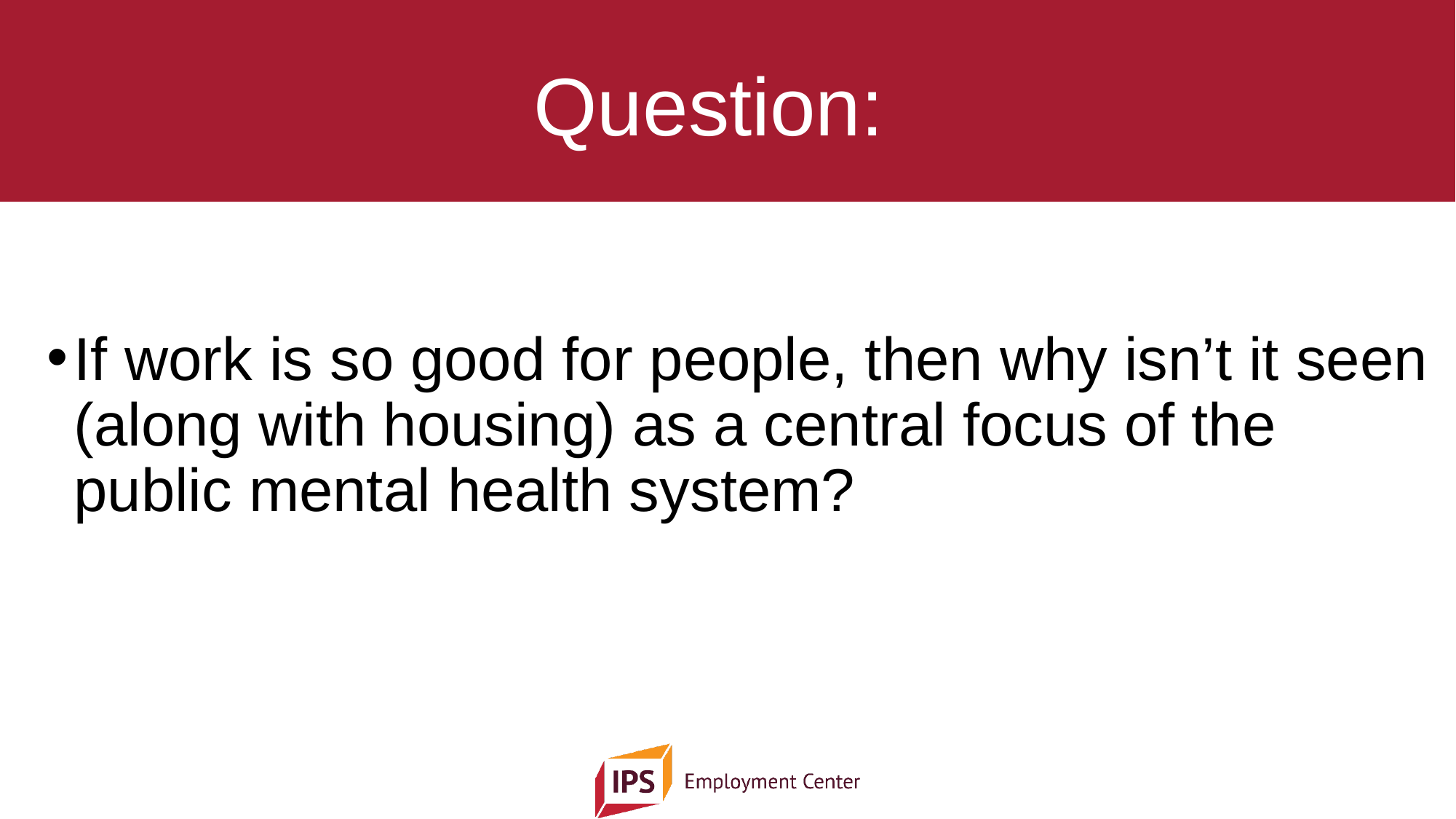

# Question:

If work is so good for people, then why isn’t it seen (along with housing) as a central focus of the public mental health system?